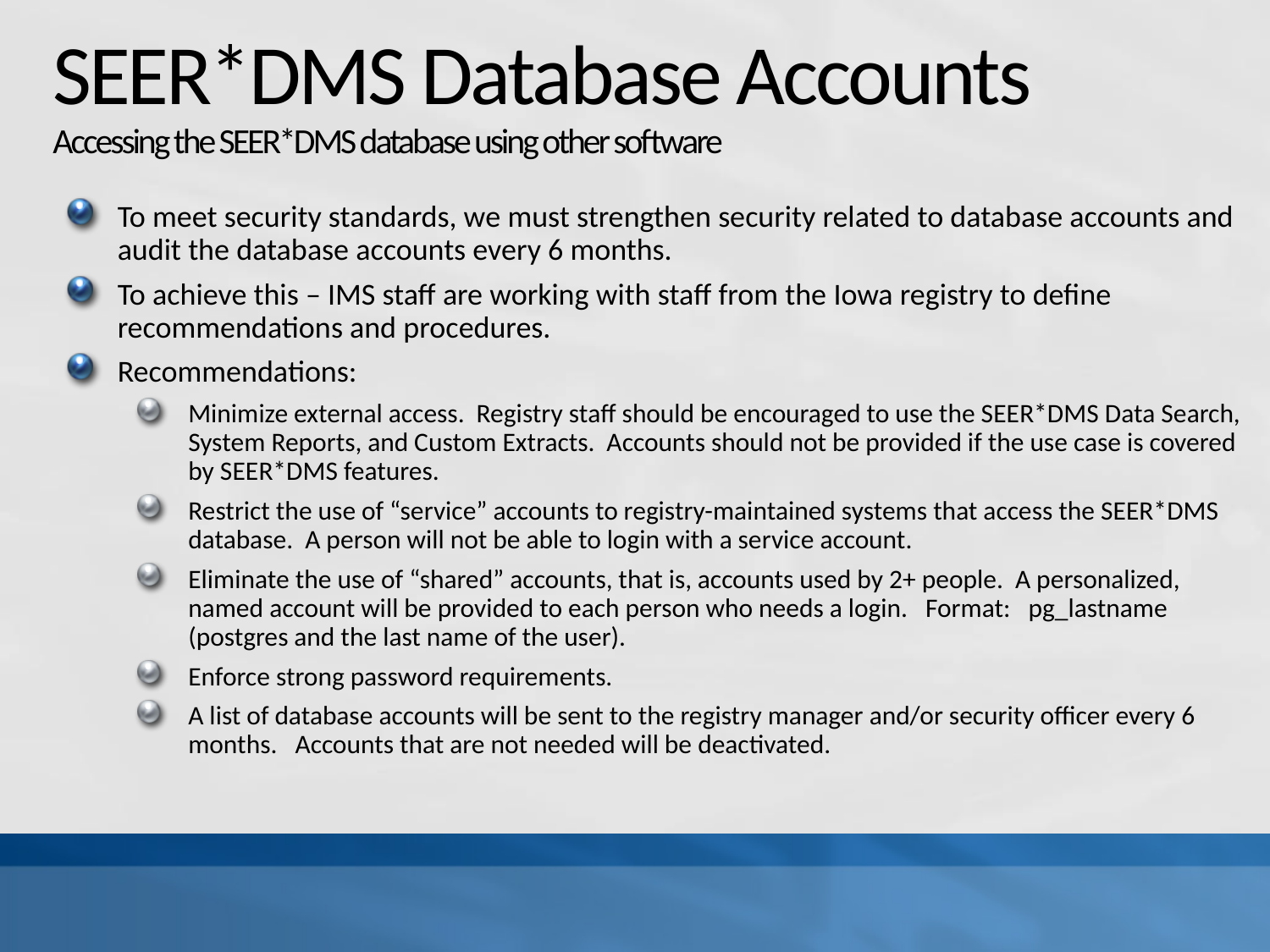

# SEER*DMS Database Accounts Accessing the SEER*DMS database using other software
To meet security standards, we must strengthen security related to database accounts and audit the database accounts every 6 months.
To achieve this – IMS staff are working with staff from the Iowa registry to define recommendations and procedures.
Recommendations:
Minimize external access.  Registry staff should be encouraged to use the SEER*DMS Data Search, System Reports, and Custom Extracts.  Accounts should not be provided if the use case is covered by SEER*DMS features.
Restrict the use of “service” accounts to registry-maintained systems that access the SEER*DMS database.  A person will not be able to login with a service account.
Eliminate the use of “shared” accounts, that is, accounts used by 2+ people.  A personalized, named account will be provided to each person who needs a login.   Format:   pg_lastname   (postgres and the last name of the user).
Enforce strong password requirements.
A list of database accounts will be sent to the registry manager and/or security officer every 6 months.   Accounts that are not needed will be deactivated.